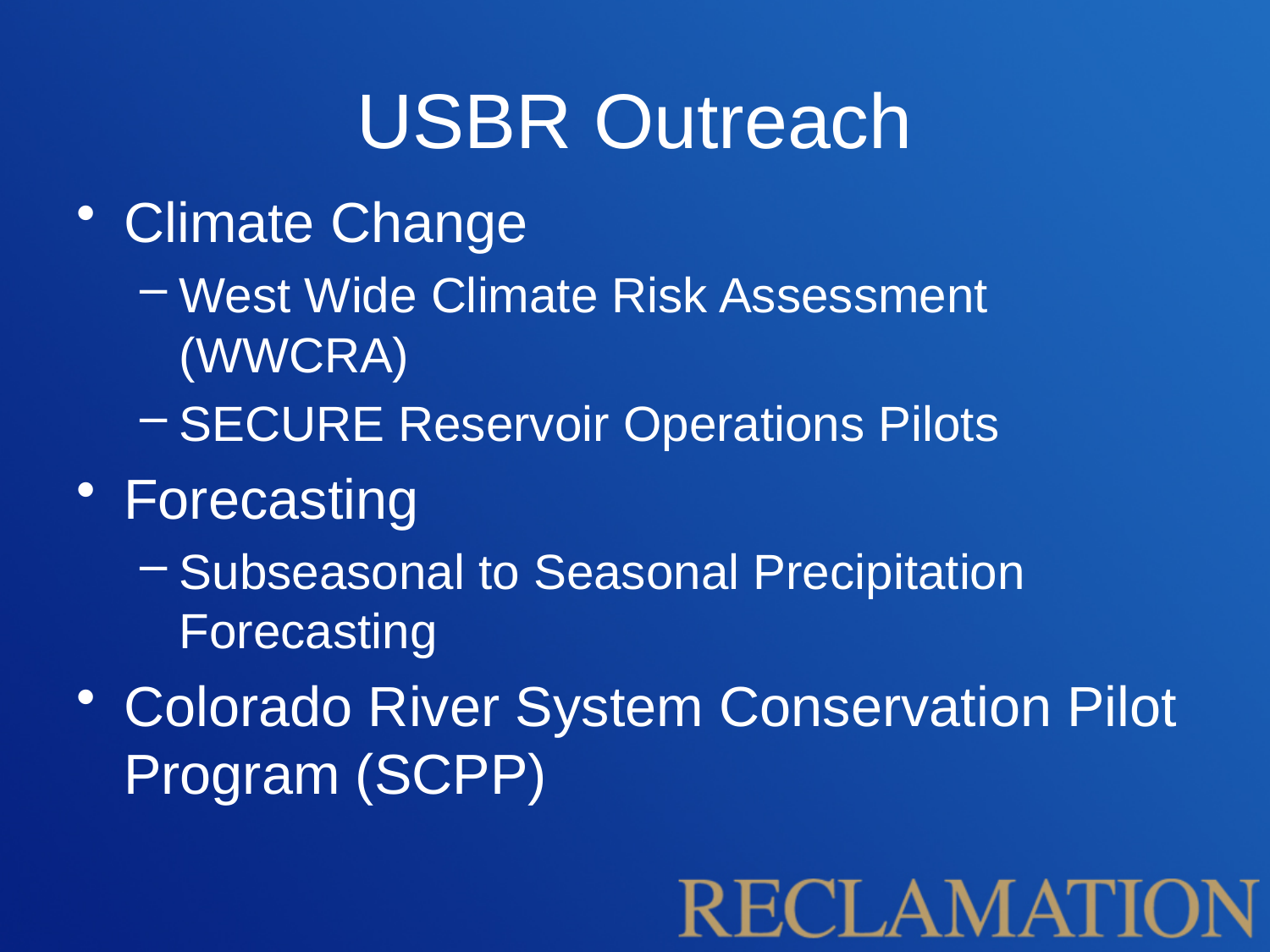

# USBR Outreach
Climate Change
West Wide Climate Risk Assessment (WWCRA)
SECURE Reservoir Operations Pilots
Forecasting
Subseasonal to Seasonal Precipitation Forecasting
Colorado River System Conservation Pilot Program (SCPP)